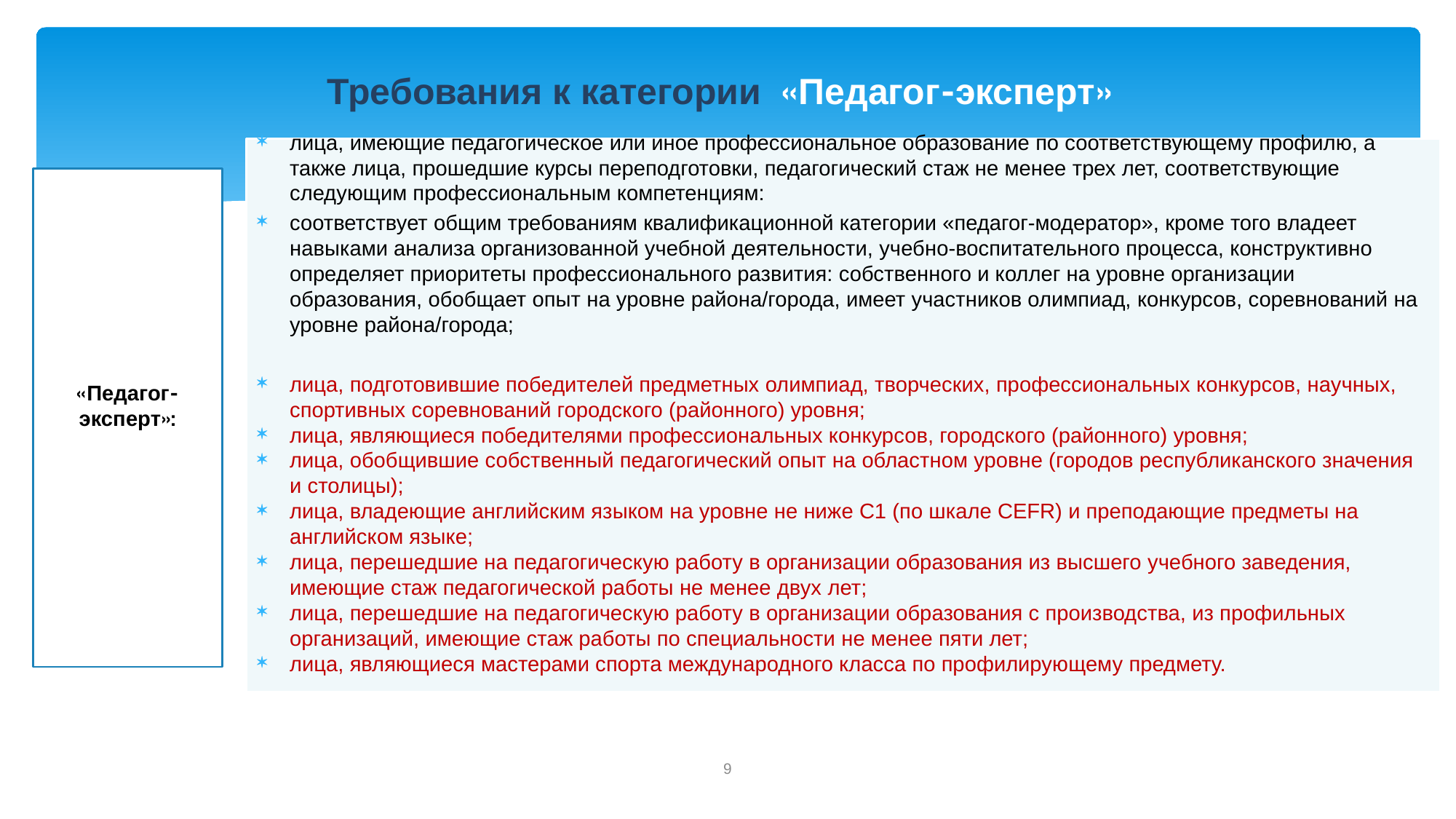

# Требования к категории  «Педагог-эксперт»
лица, имеющие педагогическое или иное профессиональное образование по соответствующему профилю, а также лица, прошедшие курсы переподготовки, педагогический стаж не менее трех лет, соответствующие следующим профессиональным компетенциям:
соответствует общим требованиям квалификационной категории «педагог-модератор», кроме того владеет навыками анализа организованной учебной деятельности, учебно-воспитательного процесса, конструктивно определяет приоритеты профессионального развития: собственного и коллег на уровне организации образования, обобщает опыт на уровне района/города, имеет участников олимпиад, конкурсов, соревнований на уровне района/города;

лица, подготовившие победителей предметных олимпиад, творческих, профессиональных конкурсов, научных, спортивных соревнований городского (районного) уровня;
лица, являющиеся победителями профессиональных конкурсов, городского (районного) уровня;
лица, обобщившие собственный педагогический опыт на областном уровне (городов республиканского значения и столицы);
лица, владеющие английским языком на уровне не ниже С1 (по шкале CEFR) и преподающие предметы на английском языке;
лица, перешедшие на педагогическую работу в организации образования из высшего учебного заведения, имеющие стаж педагогической работы не менее двух лет;
лица, перешедшие на педагогическую работу в организации образования с производства, из профильных организаций, имеющие стаж работы по специальности не менее пяти лет;
лица, являющиеся мастерами спорта международного класса по профилирующему предмету.

«Педагог-эксперт»:

9